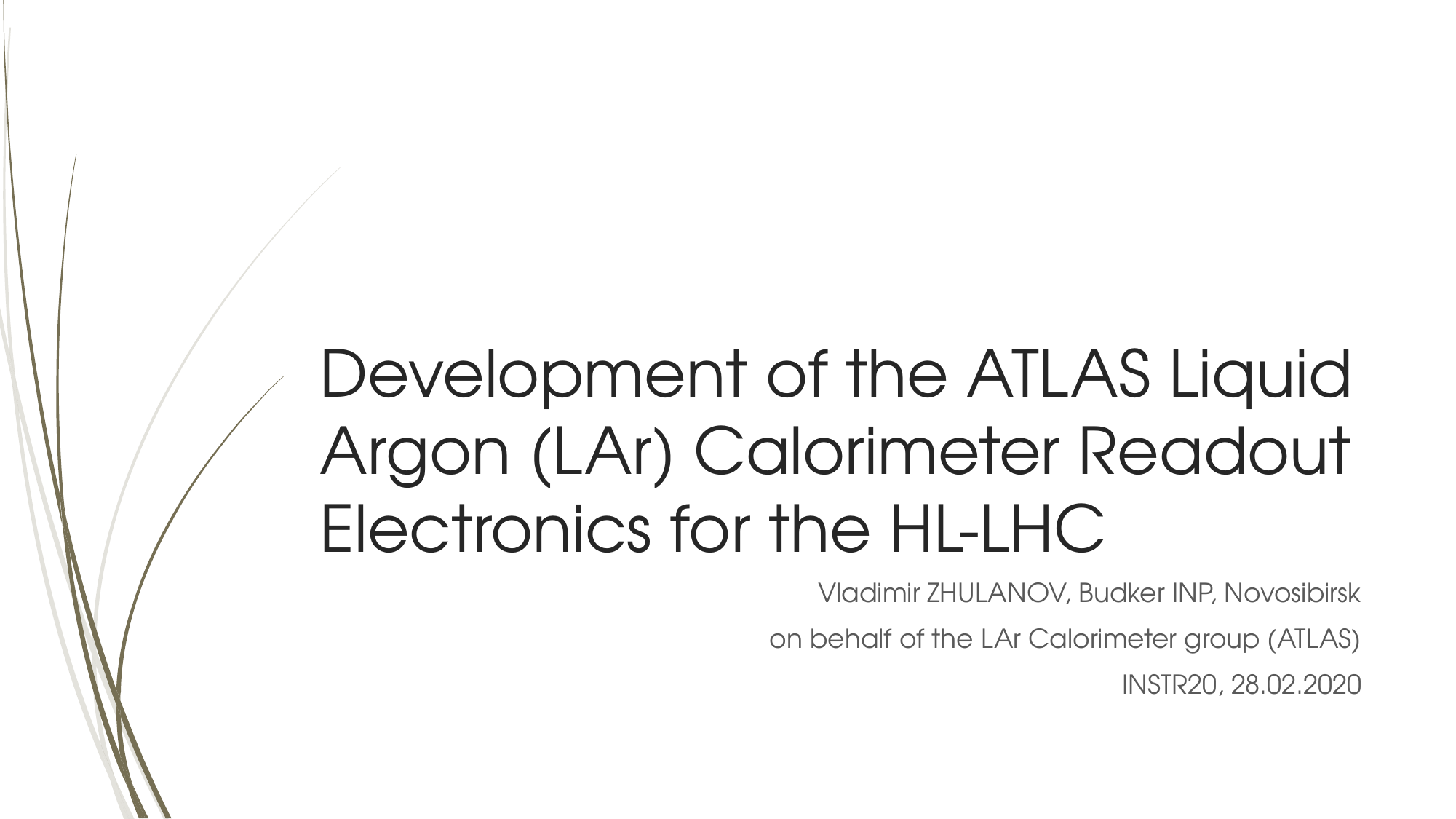

# Development of the ATLAS Liquid Argon (LAr) Calorimeter Readout Electronics for the HL-LHC
Vladimir ZHULANOV, Budker INP, Novosibirsk
on behalf of the LAr Calorimeter group (ATLAS)
INSTR20, 28.02.2020